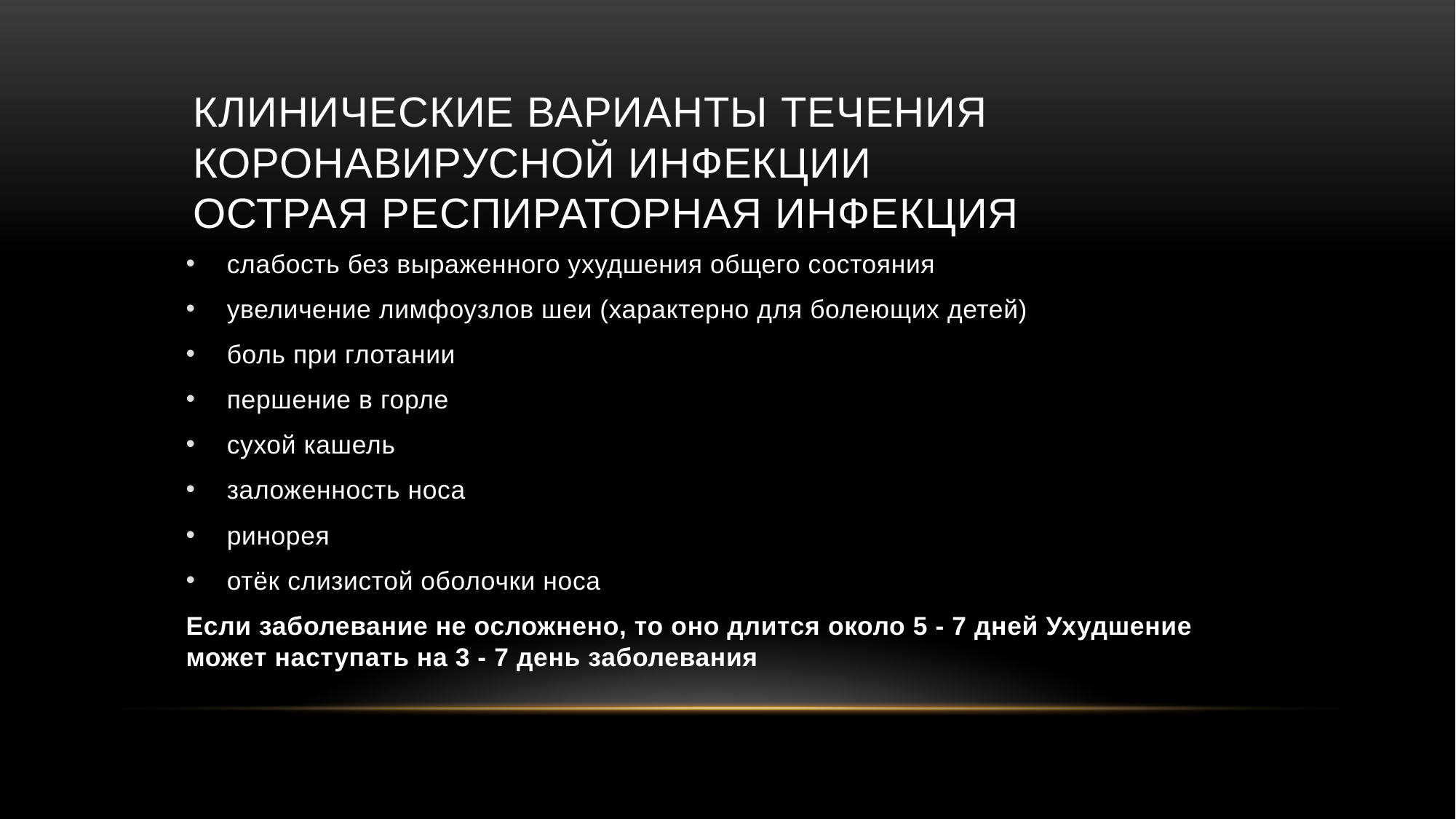

# Клинические варианты течения коронавирусной инфекции Острая респираторная инфекция
слабость без выраженного ухудшения общего состояния
увеличение лимфоузлов шеи (характерно для болеющих детей)
боль при глотании
першение в горле
сухой кашель
заложенность носа
ринорея
отёк слизистой оболочки носа
Если заболевание не осложнено, то оно длится около 5 - 7 дней Ухудшение может наступать на 3 - 7 день заболевания